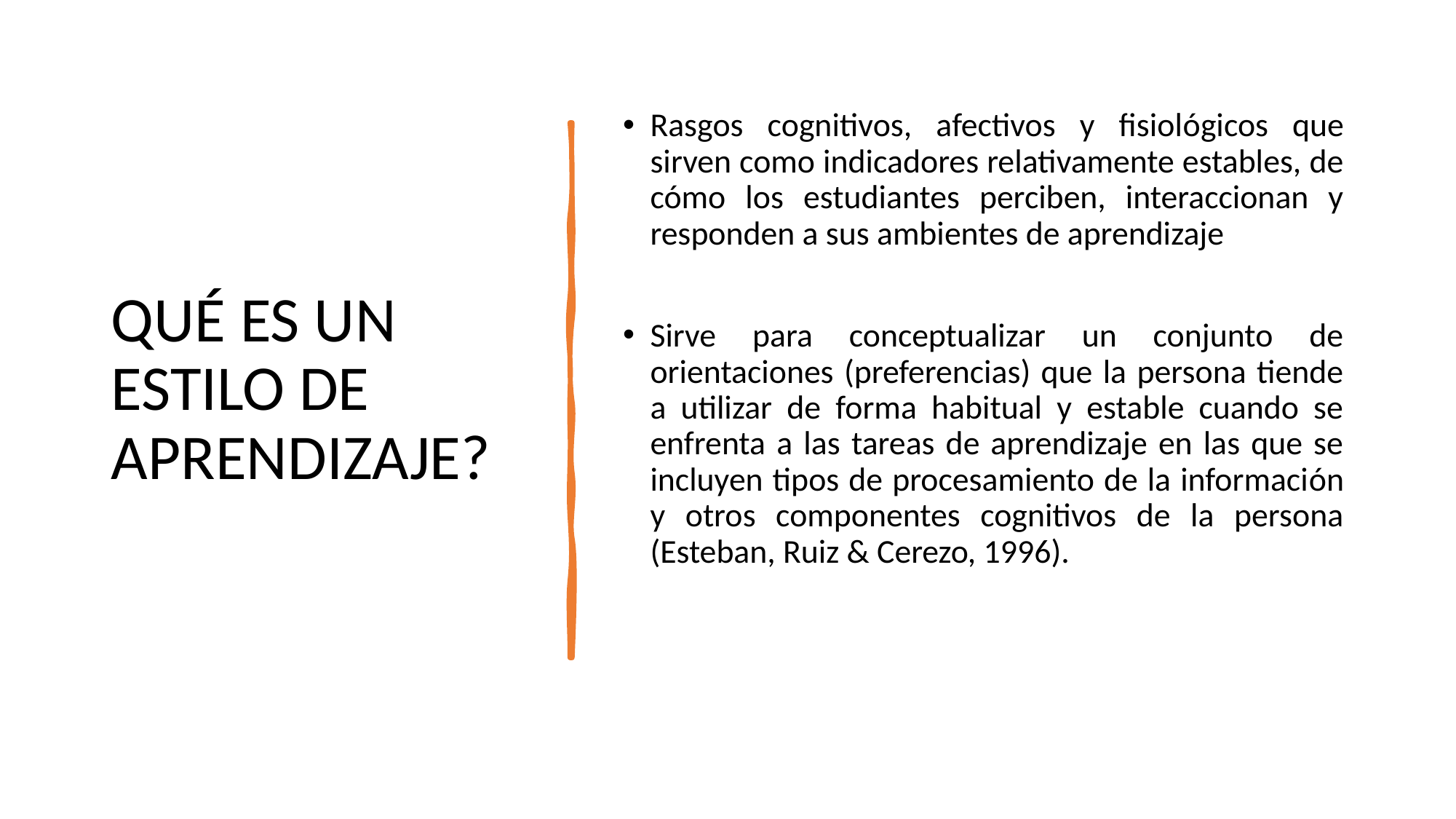

# QUÉ ES UN ESTILO DE APRENDIZAJE?
Rasgos cognitivos, afectivos y fisiológicos que sirven como indicadores relativamente estables, de cómo los estudiantes perciben, interaccionan y responden a sus ambientes de aprendizaje

Sirve para conceptualizar un conjunto de orientaciones (preferencias) que la persona tiende a utilizar de forma habitual y estable cuando se enfrenta a las tareas de aprendizaje en las que se incluyen tipos de procesamiento de la información y otros componentes cognitivos de la persona (Esteban, Ruiz & Cerezo, 1996).